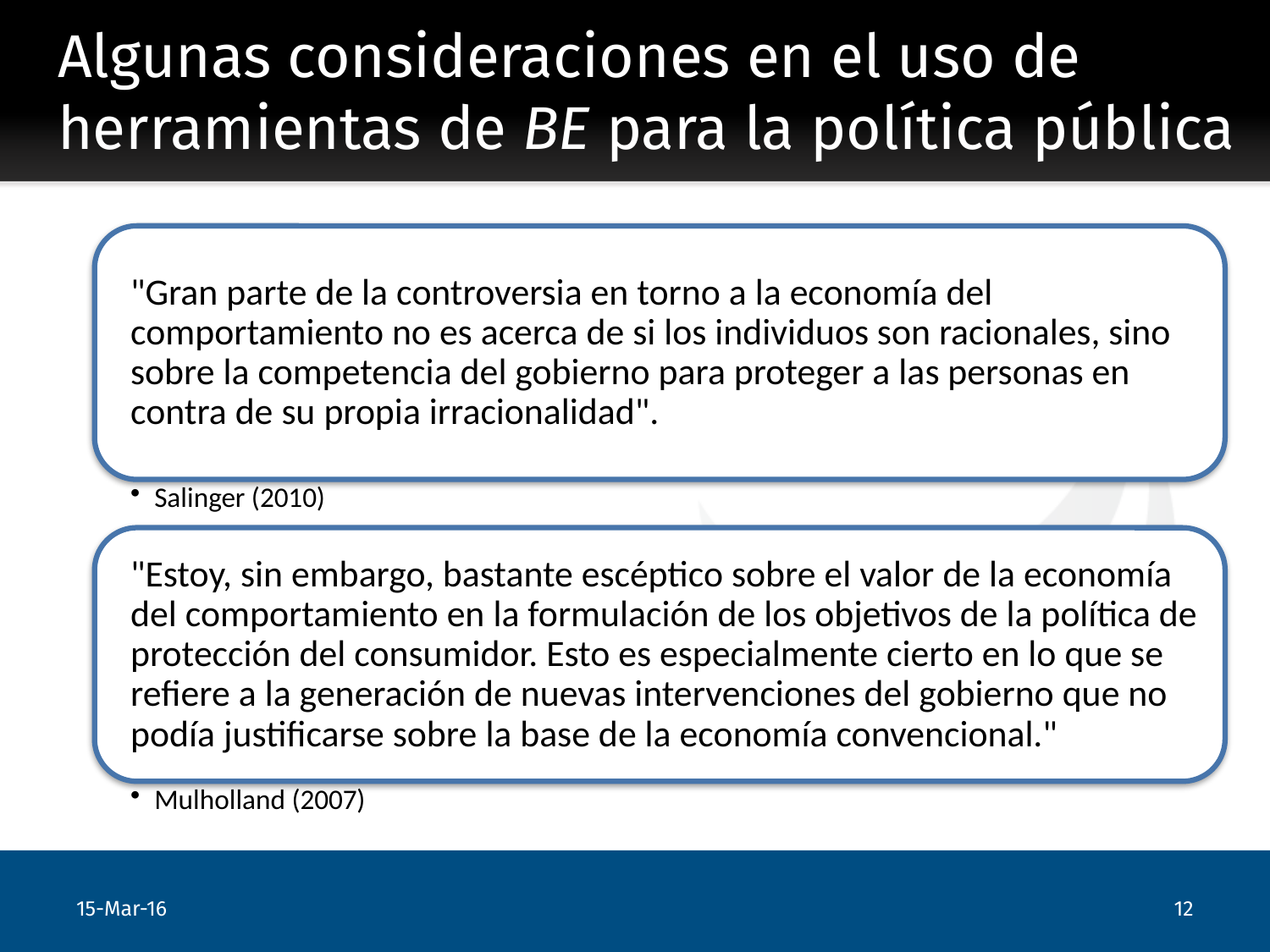

# Algunas consideraciones en el uso de herramientas de BE para la política pública
"Gran parte de la controversia en torno a la economía del comportamiento no es acerca de si los individuos son racionales, sino sobre la competencia del gobierno para proteger a las personas en contra de su propia irracionalidad".
Salinger (2010)
"Estoy, sin embargo, bastante escéptico sobre el valor de la economía del comportamiento en la formulación de los objetivos de la política de protección del consumidor. Esto es especialmente cierto en lo que se refiere a la generación de nuevas intervenciones del gobierno que no podía justificarse sobre la base de la economía convencional."
Mulholland (2007)
15-Mar-16
12